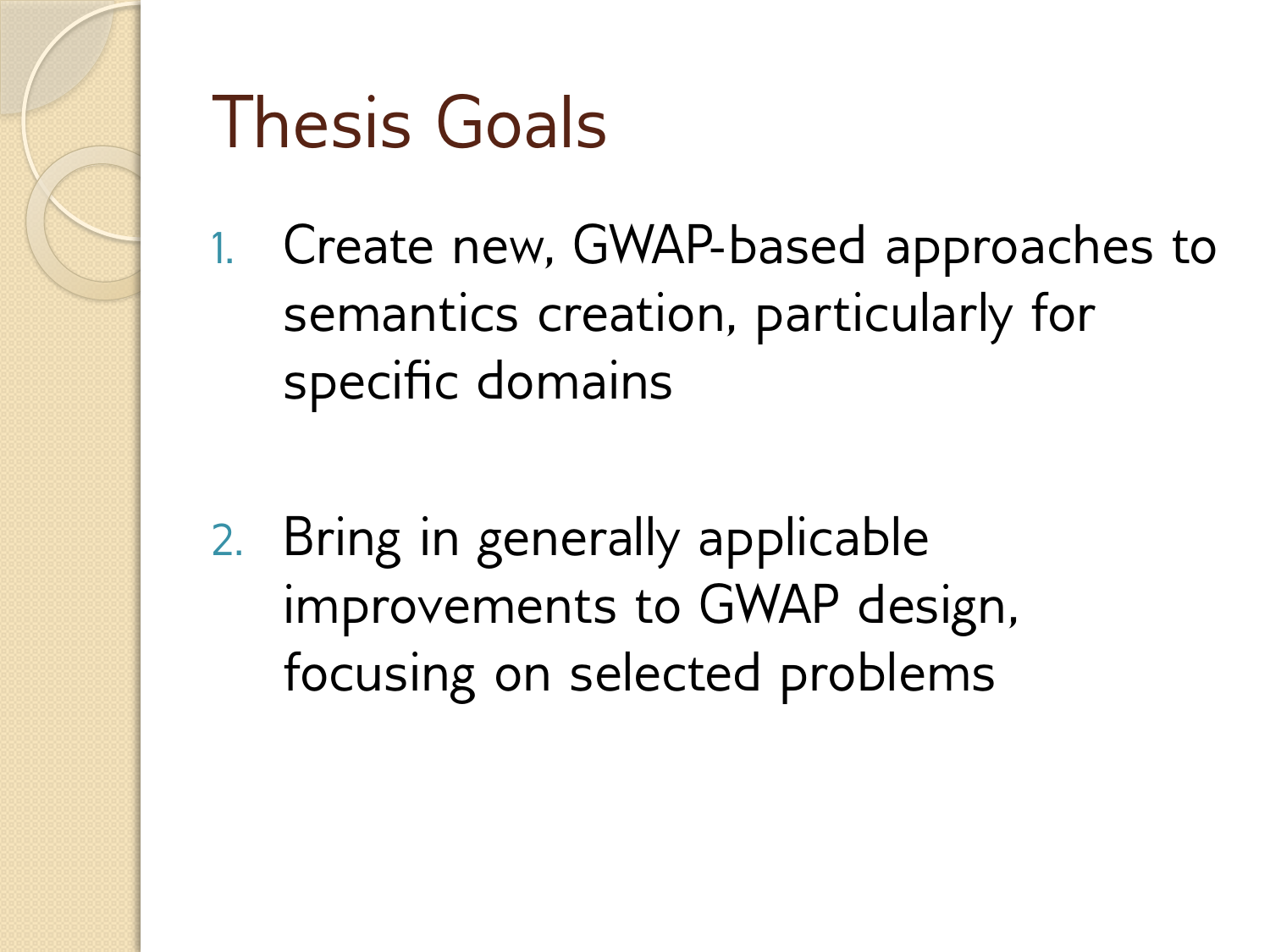

# Thesis Goals
Create new, GWAP-based approaches to semantics creation, particularly for specific domains

Bring in generally applicable improvements to GWAP design, focusing on selected problems